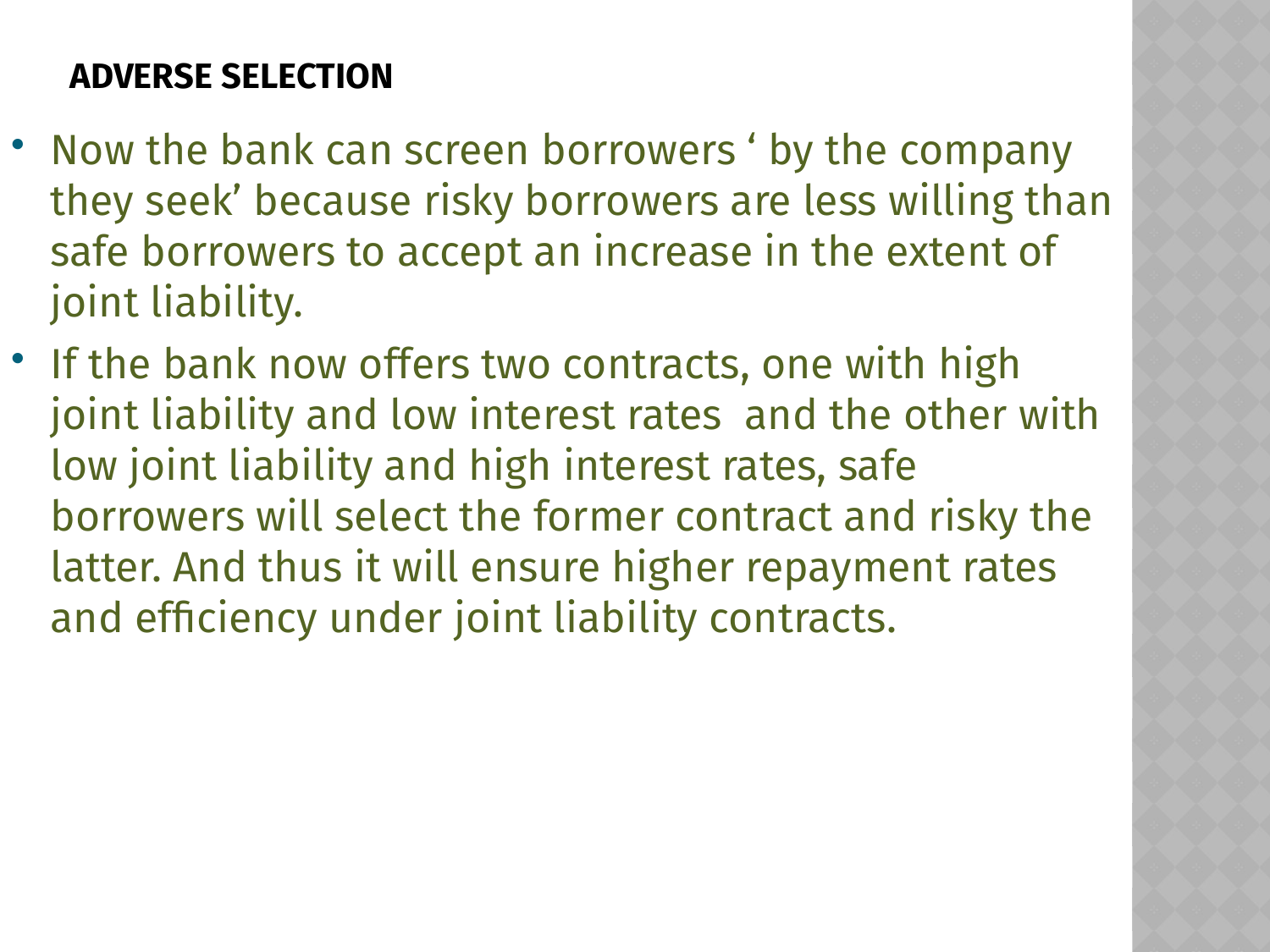

# Adverse selection
Now the bank can screen borrowers ‘ by the company they seek’ because risky borrowers are less willing than safe borrowers to accept an increase in the extent of joint liability.
If the bank now offers two contracts, one with high joint liability and low interest rates  and the other with low joint liability and high interest rates, safe borrowers will select the former contract and risky the latter. And thus it will ensure higher repayment rates and efficiency under joint liability contracts.